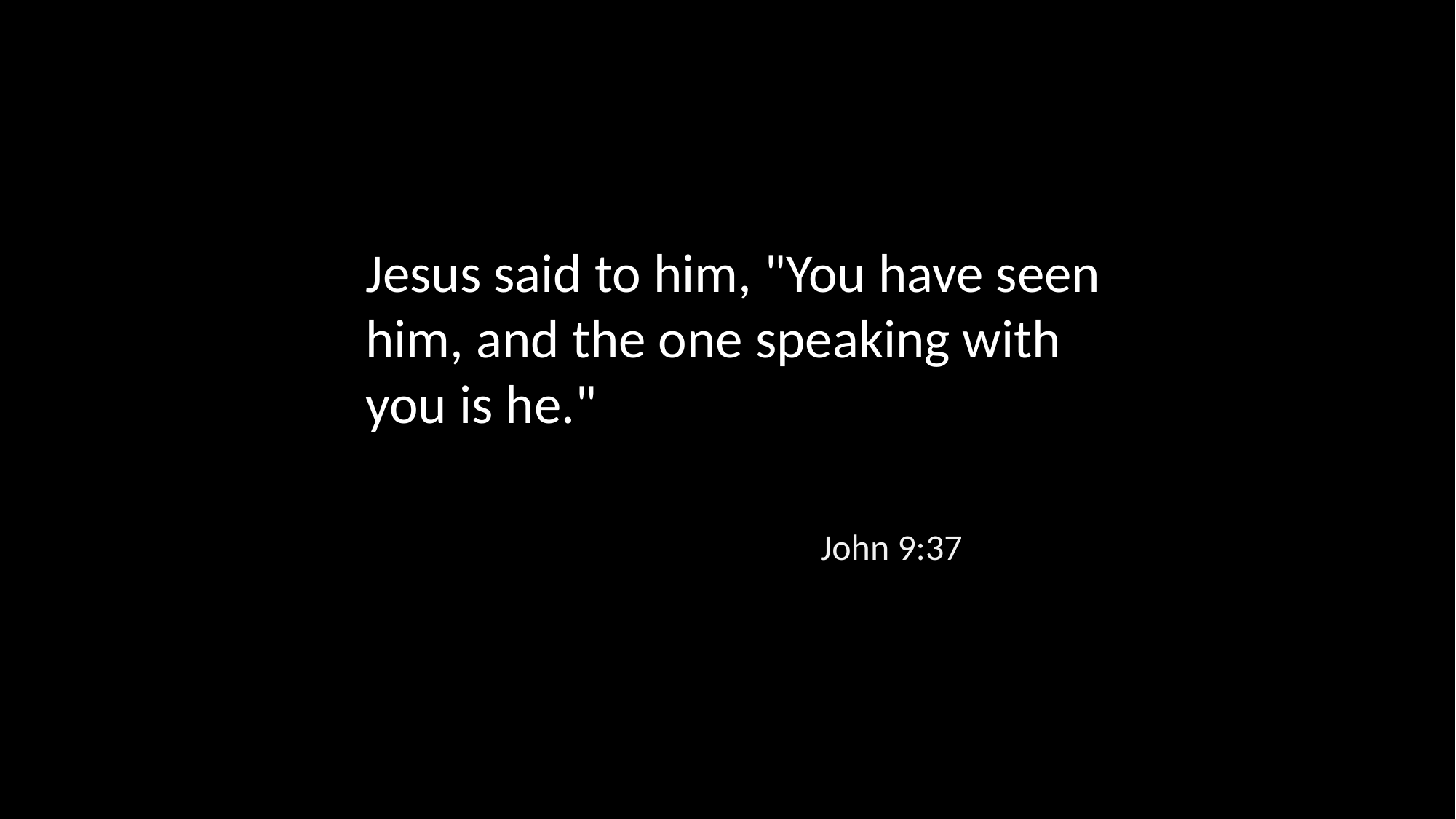

Jesus said to him, "You have seen him, and the one speaking with you is he."
John 9:37